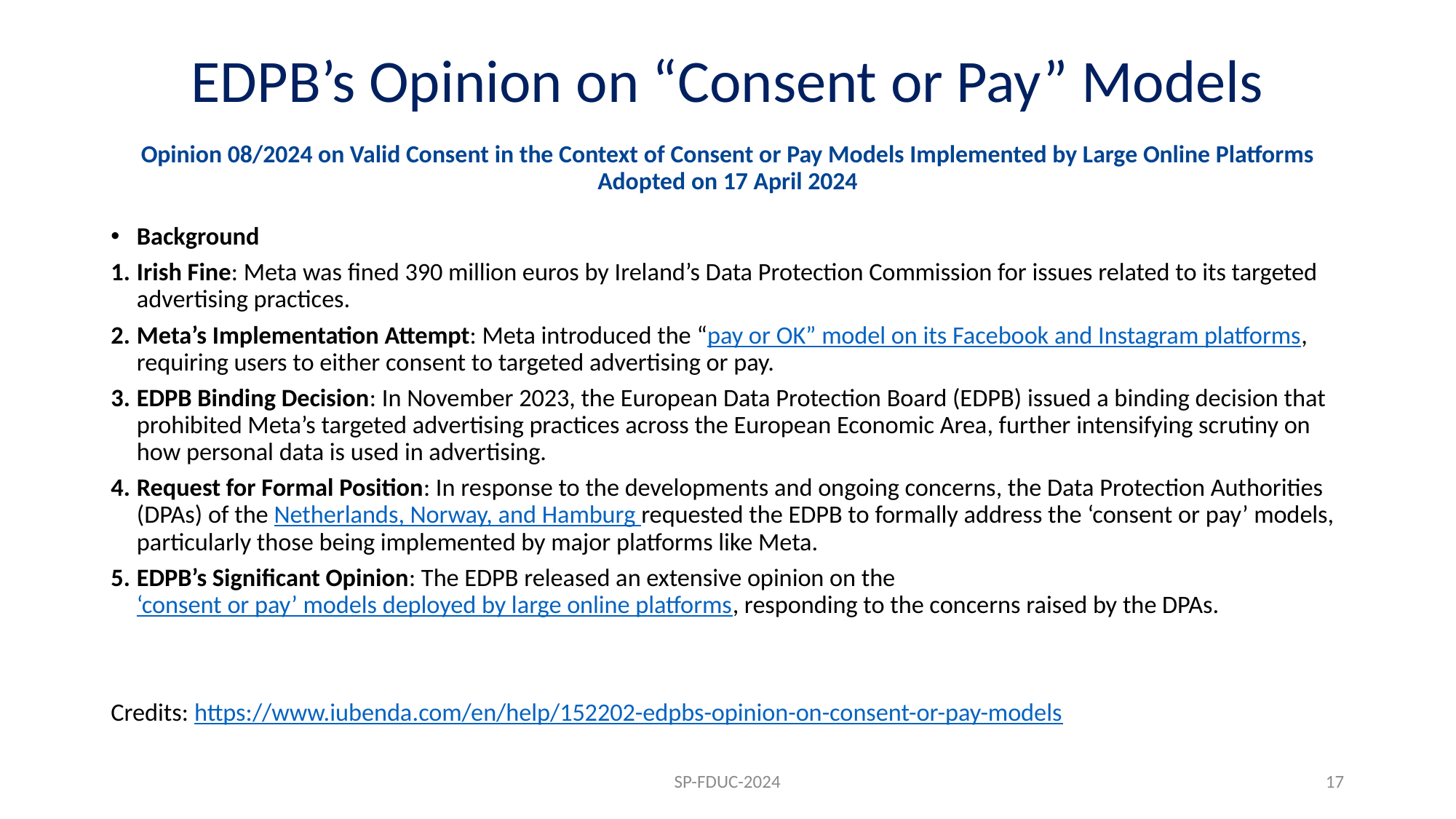

# EDPB’s Opinion on “Consent or Pay” Models Opinion 08/2024 on Valid Consent in the Context of Consent or Pay Models Implemented by Large Online Platforms Adopted on 17 April 2024
Background
Irish Fine: Meta was fined 390 million euros by Ireland’s Data Protection Commission for issues related to its targeted advertising practices.
Meta’s Implementation Attempt: Meta introduced the “pay or OK” model on its Facebook and Instagram platforms, requiring users to either consent to targeted advertising or pay.
EDPB Binding Decision: In November 2023, the European Data Protection Board (EDPB) issued a binding decision that prohibited Meta’s targeted advertising practices across the European Economic Area, further intensifying scrutiny on how personal data is used in advertising.
Request for Formal Position: In response to the developments and ongoing concerns, the Data Protection Authorities (DPAs) of the Netherlands, Norway, and Hamburg requested the EDPB to formally address the ‘consent or pay’ models, particularly those being implemented by major platforms like Meta.
EDPB’s Significant Opinion: The EDPB released an extensive opinion on the ‘consent or pay’ models deployed by large online platforms, responding to the concerns raised by the DPAs.

Credits: https://www.iubenda.com/en/help/152202-edpbs-opinion-on-consent-or-pay-models
SP-FDUC-2024
17